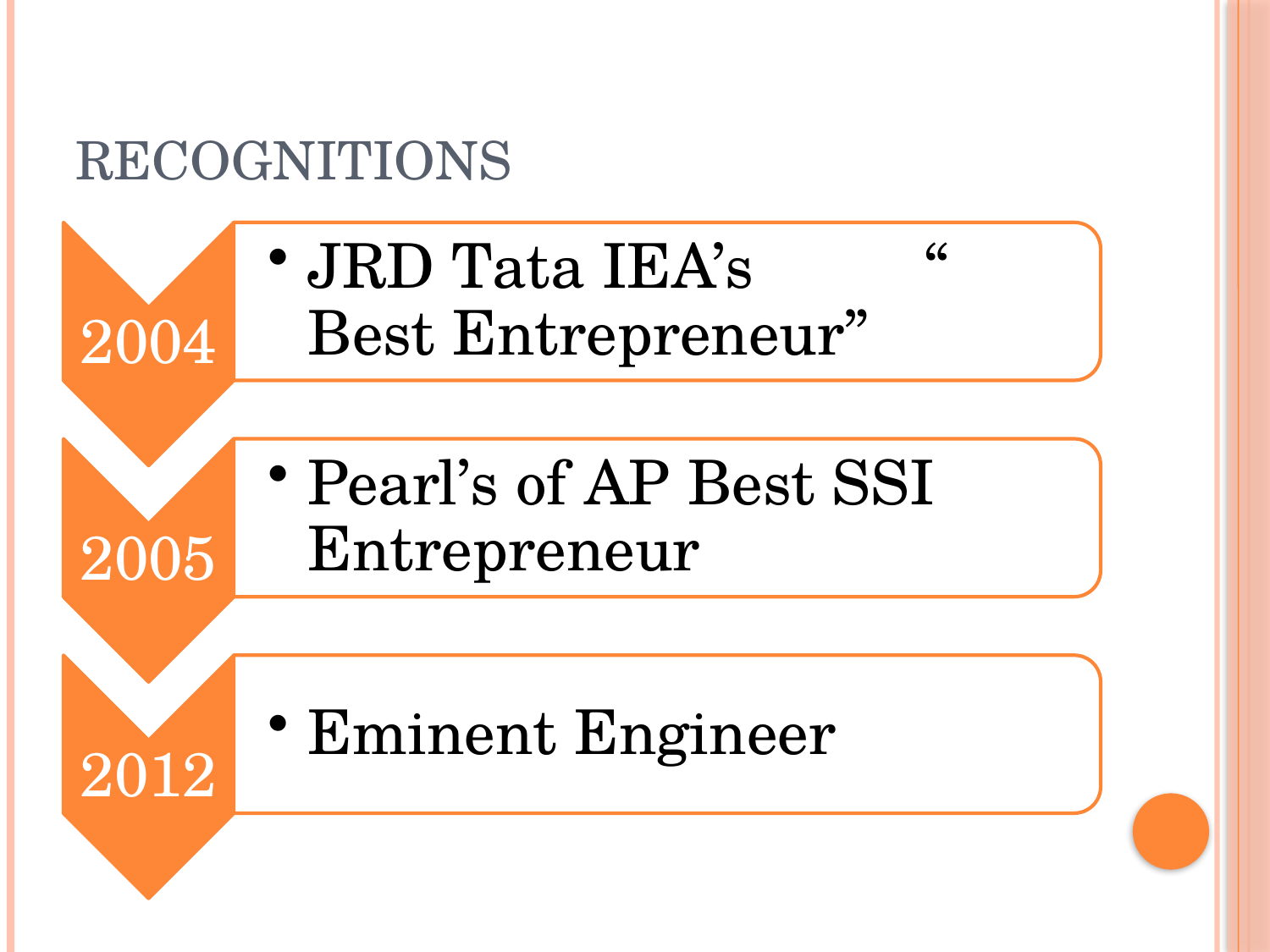

# Recognitions
2004
JRD Tata IEA’s          “ Best Entrepreneur”
2005
Pearl’s of AP Best SSI Entrepreneur
2012
Eminent Engineer